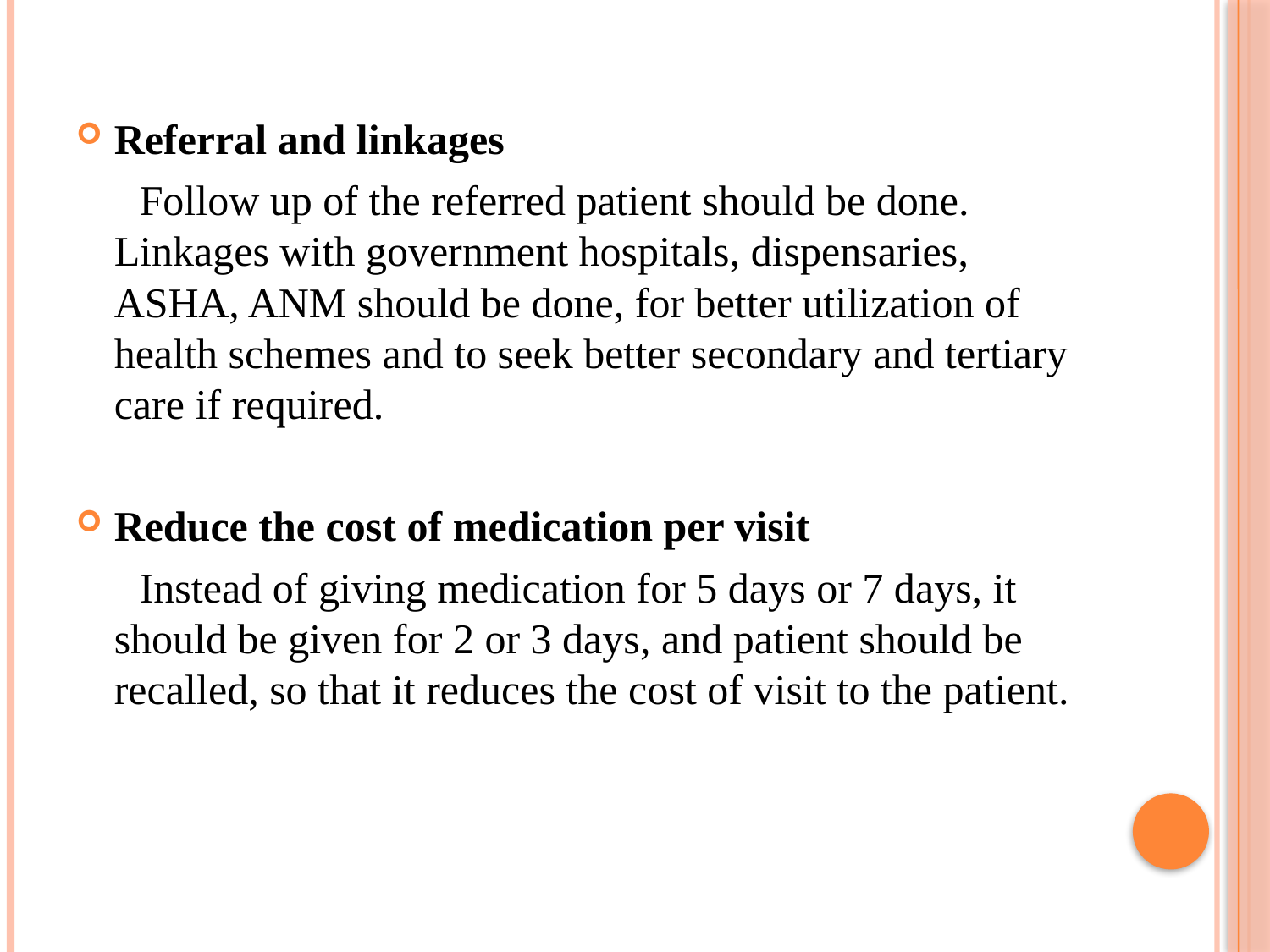

Referral and linkages
      Follow up of the referred patient should be done. Linkages with government hospitals, dispensaries, ASHA, ANM should be done, for better utilization of health schemes and to seek better secondary and tertiary care if required.

Reduce the cost of medication per visit
      Instead of giving medication for 5 days or 7 days, it should be given for 2 or 3 days, and patient should be recalled, so that it reduces the cost of visit to the patient.